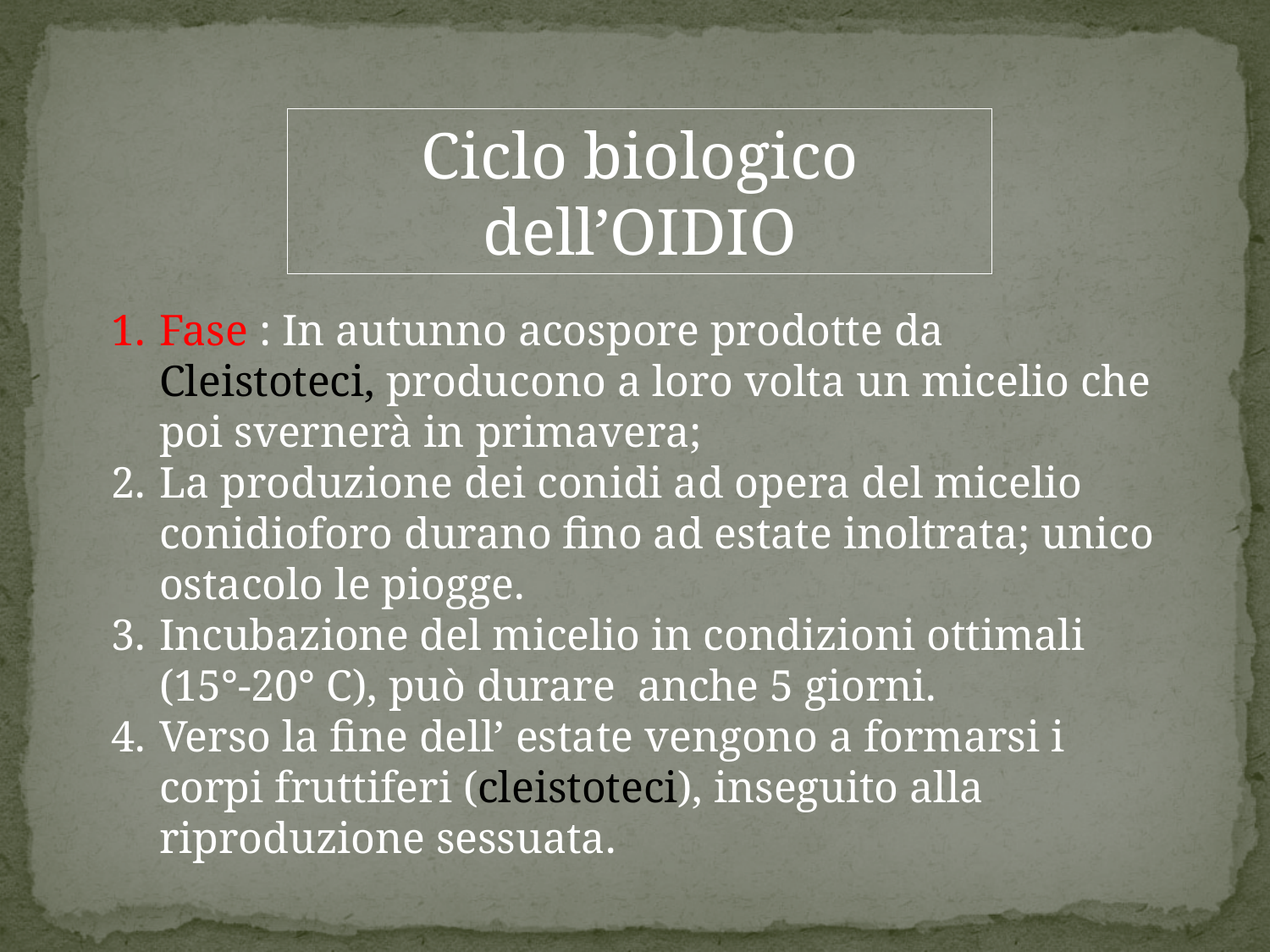

Ciclo biologico dell’OIDIO
Fase : In autunno acospore prodotte da Cleistoteci, producono a loro volta un micelio che poi svernerà in primavera;
La produzione dei conidi ad opera del micelio conidioforo durano fino ad estate inoltrata; unico ostacolo le piogge.
Incubazione del micelio in condizioni ottimali (15°-20° C), può durare  anche 5 giorni.
Verso la fine dell’ estate vengono a formarsi i corpi fruttiferi (cleistoteci), inseguito alla riproduzione sessuata.